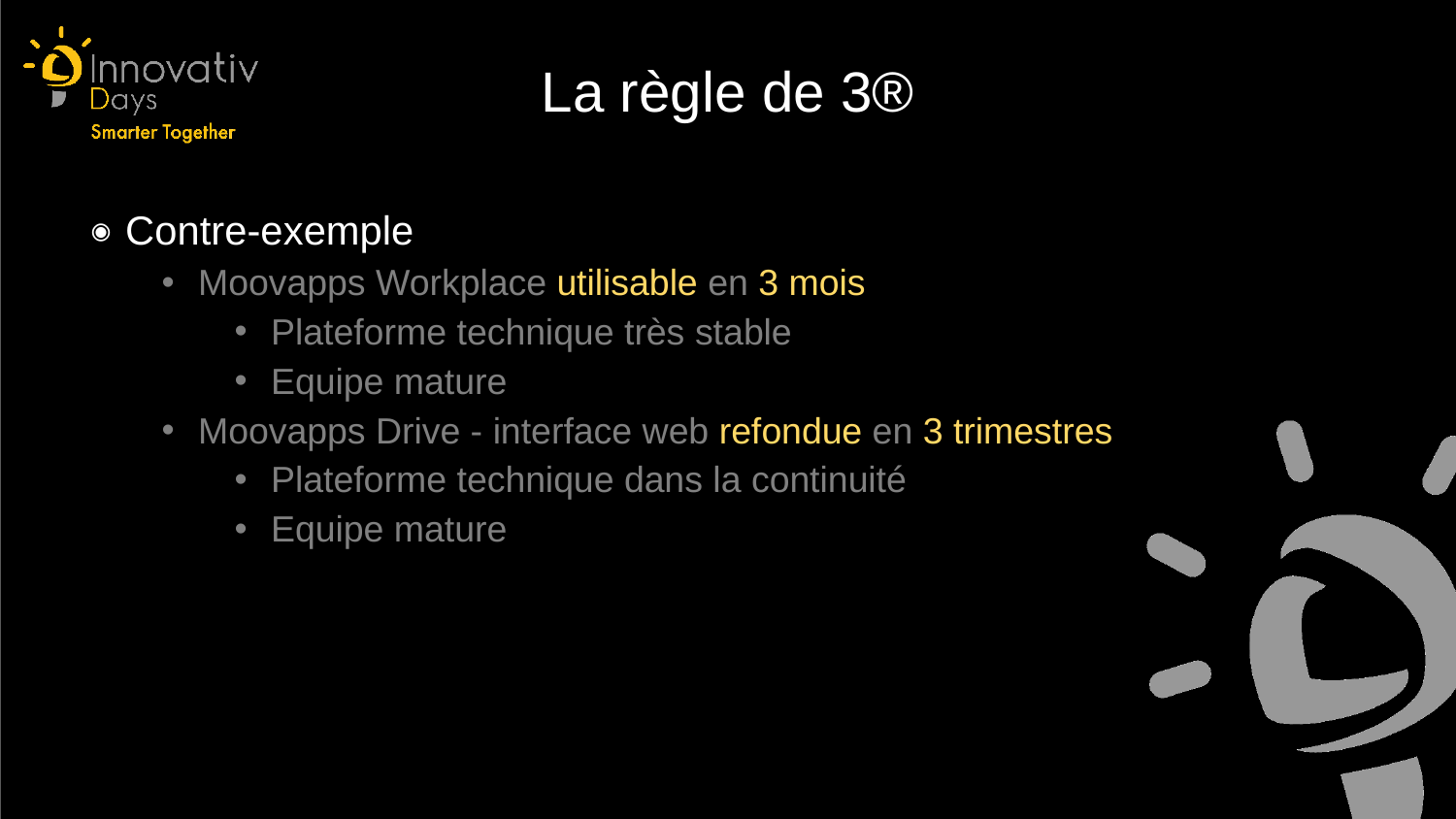

La règle de 3®
Contre-exemple
Moovapps Workplace utilisable en 3 mois
Plateforme technique très stable
Equipe mature
Moovapps Drive - interface web refondue en 3 trimestres
Plateforme technique dans la continuité
Equipe mature